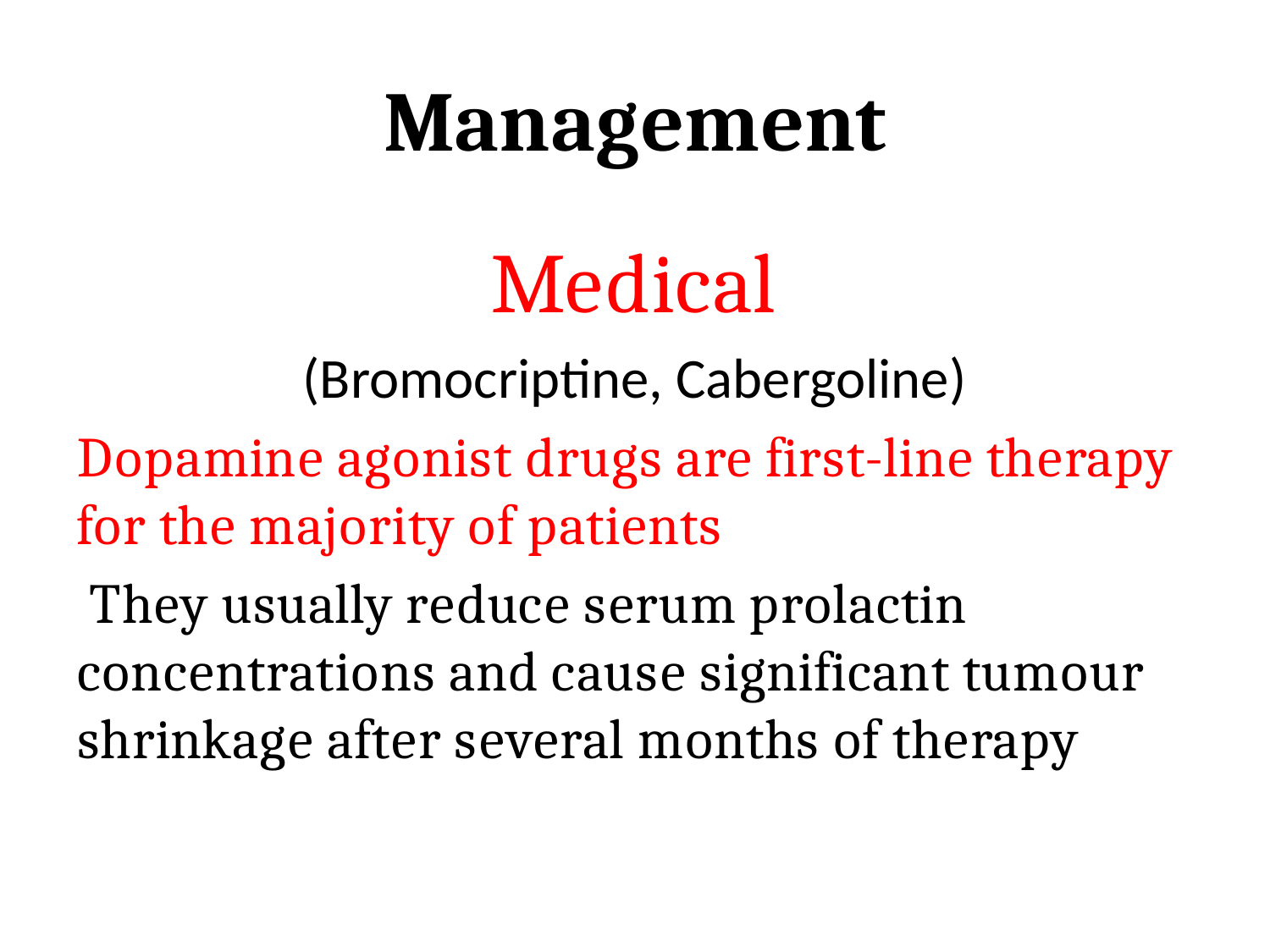

# Management
Medical
(Bromocriptine, Cabergoline)
Dopamine agonist drugs are first-line therapy for the majority of patients
 They usually reduce serum prolactin concentrations and cause significant tumour shrinkage after several months of therapy